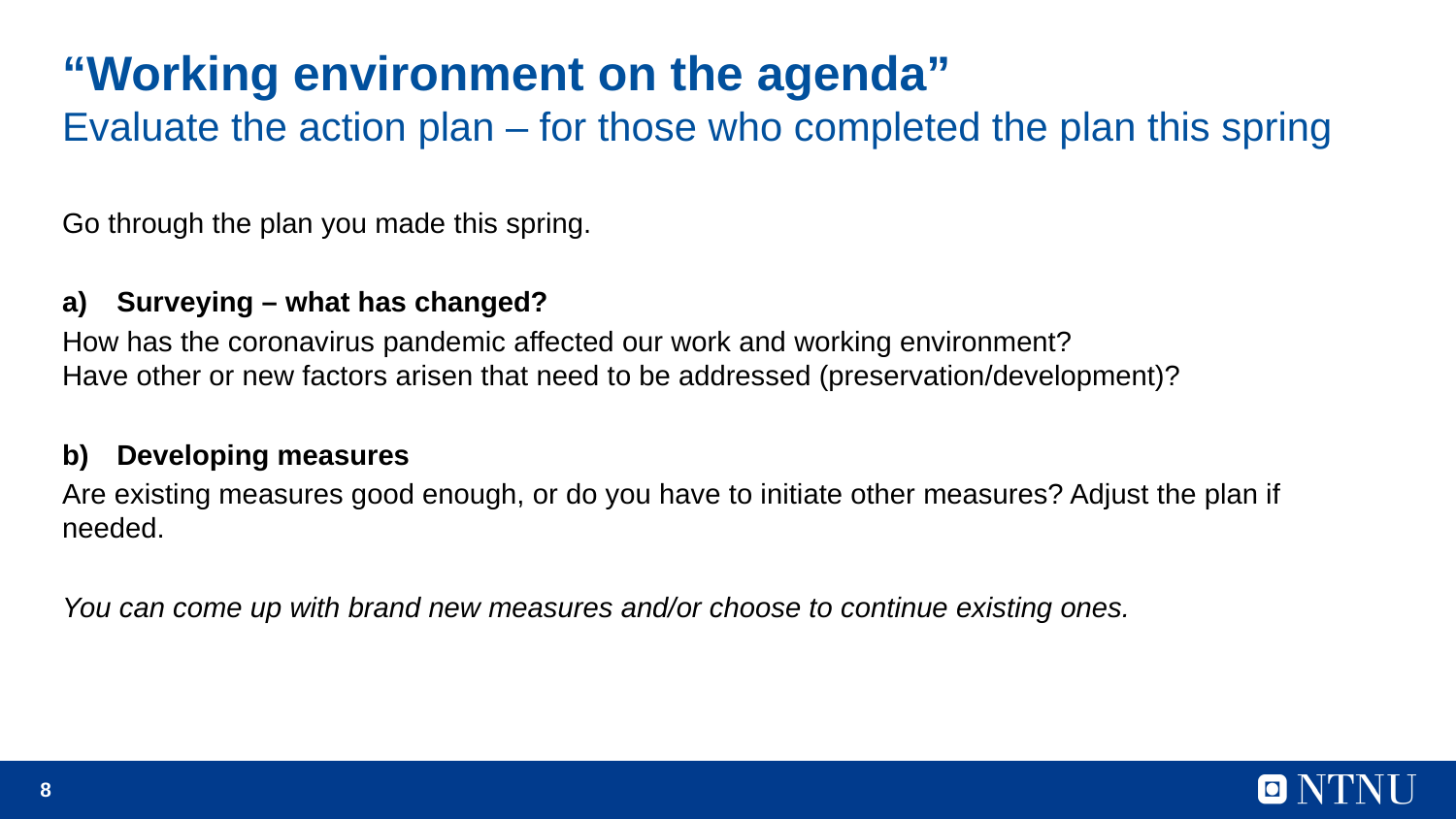

# “Working environment on the agenda” Evaluate the action plan – for those who completed the plan this spring

Go through the plan you made this spring.

Surveying – what has changed?
How has the coronavirus pandemic affected our work and working environment?
Have other or new factors arisen that need to be addressed (preservation/development)?

Developing measures
Are existing measures good enough, or do you have to initiate other measures? Adjust the plan if needed.

You can come up with brand new measures and/or choose to continue existing ones.